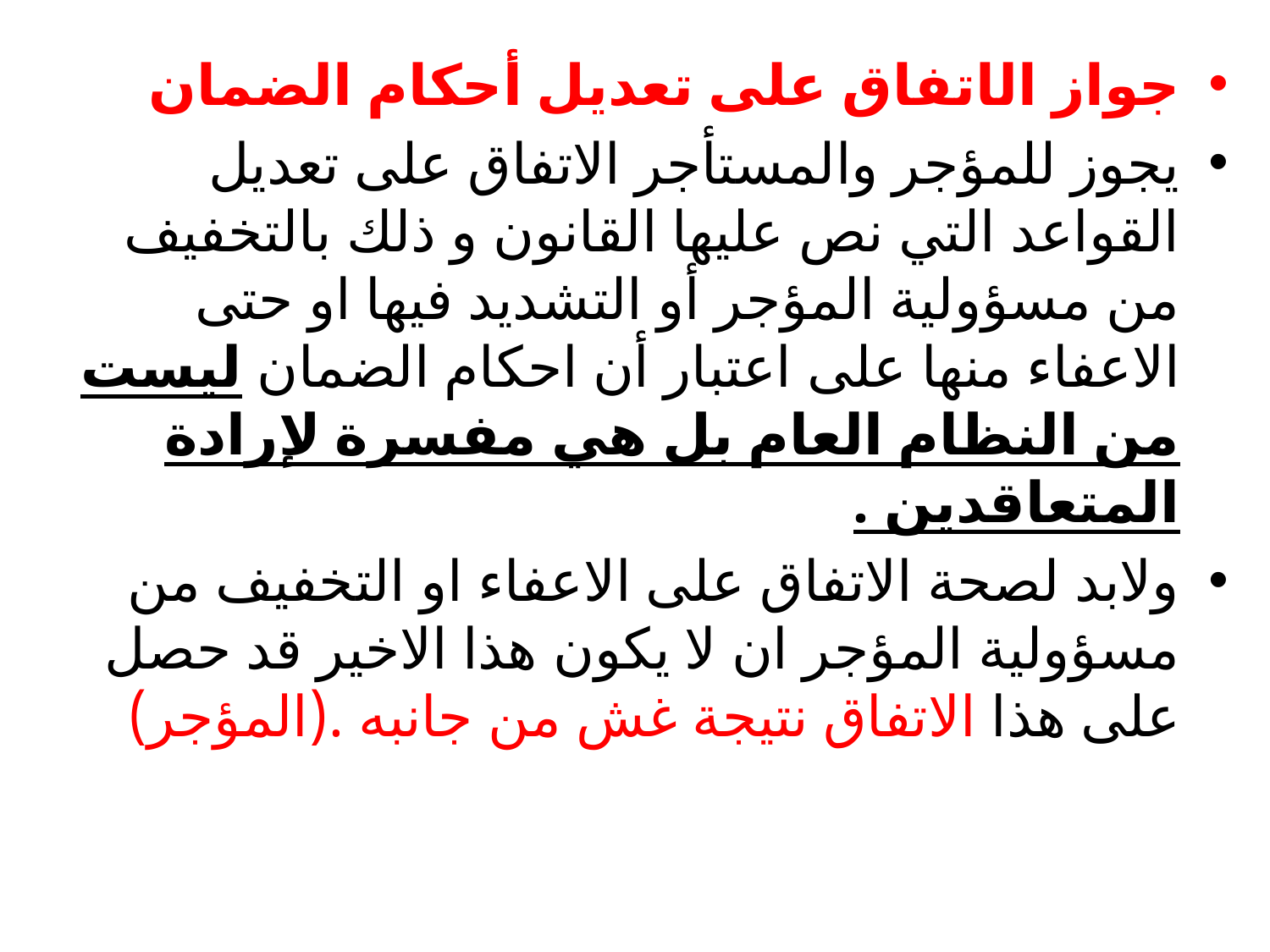

#
جواز الاتفاق على تعديل أحكام الضمان
يجوز للمؤجر والمستأجر الاتفاق على تعديل القواعد التي نص عليها القانون و ذلك بالتخفيف من مسؤولية المؤجر أو التشديد فيها او حتى الاعفاء منها على اعتبار أن احكام الضمان ليست من النظام العام بل هي مفسرة لإرادة المتعاقدين .
ولابد لصحة الاتفاق على الاعفاء او التخفيف من مسؤولية المؤجر ان لا يكون هذا الاخير قد حصل على هذا الاتفاق نتيجة غش من جانبه .(المؤجر)